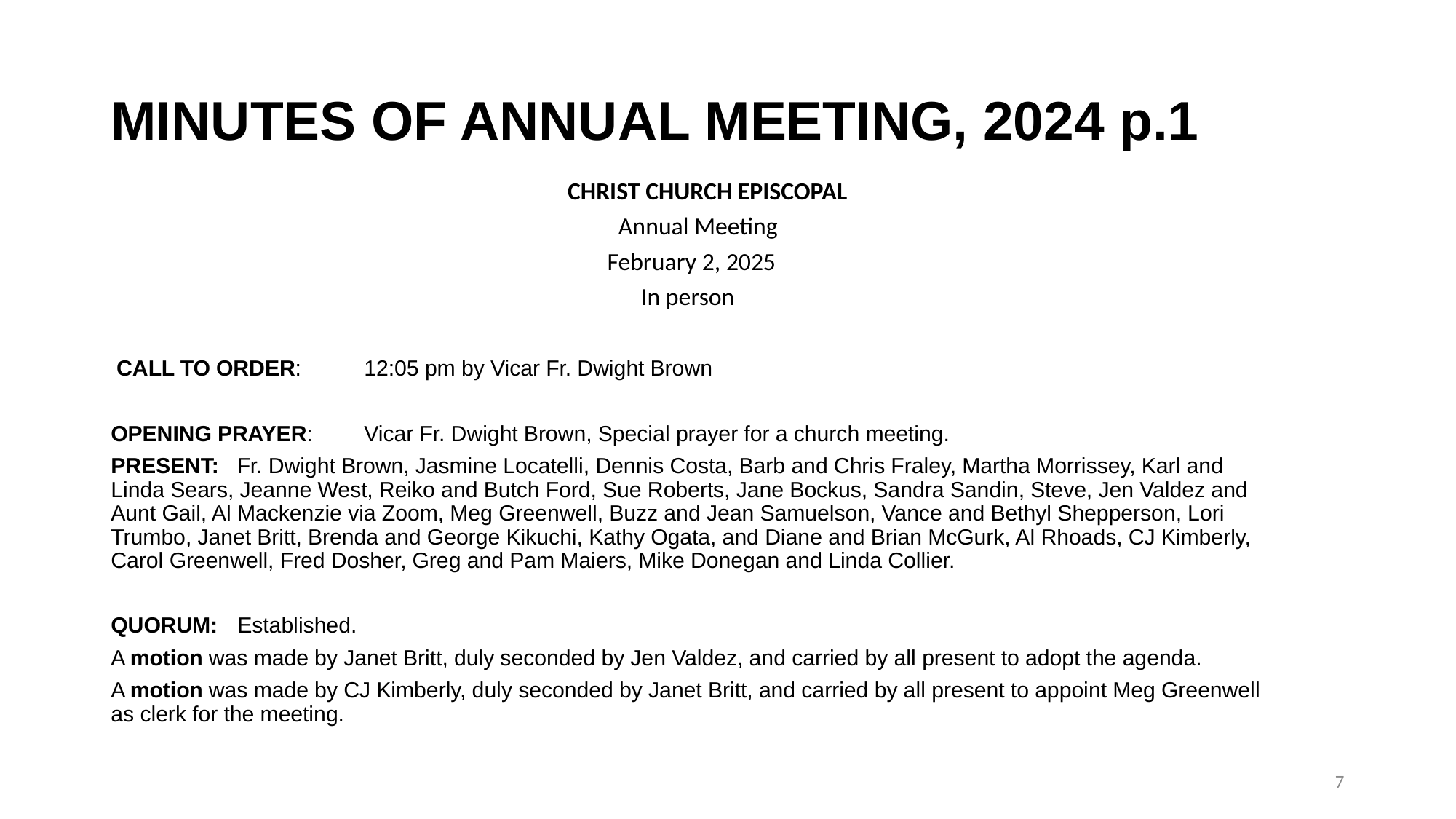

# MINUTES OF ANNUAL MEETING, 2024 p.1
                                                                                 CHRIST CHURCH EPISCOPAL
                                                                                          Annual Meeting
                                                                                        February 2, 2025
                                                                                              In person

 CALL TO ORDER:			12:05 pm by Vicar Fr. Dwight Brown

OPENING PRAYER:	Vicar Fr. Dwight Brown, Special prayer for a church meeting.
PRESENT:   Fr. Dwight Brown, Jasmine Locatelli, Dennis Costa, Barb and Chris Fraley, Martha Morrissey, Karl and Linda Sears, Jeanne West, Reiko and Butch Ford, Sue Roberts, Jane Bockus, Sandra Sandin, Steve, Jen Valdez and Aunt Gail, Al Mackenzie via Zoom, Meg Greenwell, Buzz and Jean Samuelson, Vance and Bethyl Shepperson, Lori Trumbo, Janet Britt, Brenda and George Kikuchi, Kathy Ogata, and Diane and Brian McGurk, Al Rhoads, CJ Kimberly, Carol Greenwell, Fred Dosher, Greg and Pam Maiers, Mike Donegan and Linda Collier.

QUORUM:	Established.
A motion was made by Janet Britt, duly seconded by Jen Valdez, and carried by all present to adopt the agenda.
A motion was made by CJ Kimberly, duly seconded by Janet Britt, and carried by all present to appoint Meg Greenwell as clerk for the meeting.

7